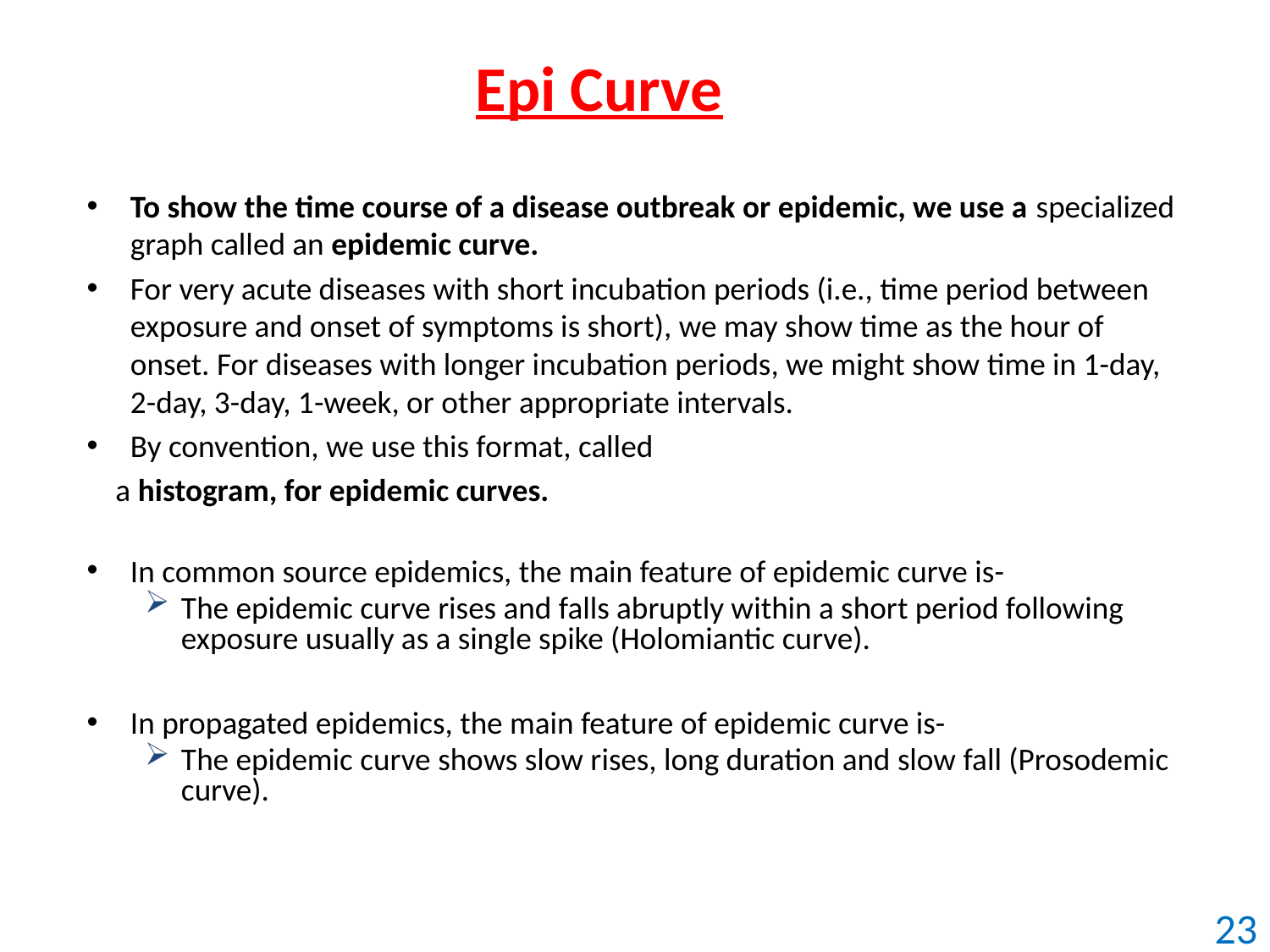

# Epi Curve
To show the time course of a disease outbreak or epidemic, we use a specialized graph called an epidemic curve.
For very acute diseases with short incubation periods (i.e., time period between exposure and onset of symptoms is short), we may show time as the hour of onset. For diseases with longer incubation periods, we might show time in 1-day, 2-day, 3-day, 1-week, or other appropriate intervals.
By convention, we use this format, called
    a histogram, for epidemic curves.

In common source epidemics, the main feature of epidemic curve is-
The epidemic curve rises and falls abruptly within a short period following exposure usually as a single spike (Holomiantic curve).

In propagated epidemics, the main feature of epidemic curve is-
The epidemic curve shows slow rises, long duration and slow fall (Prosodemic curve).

23